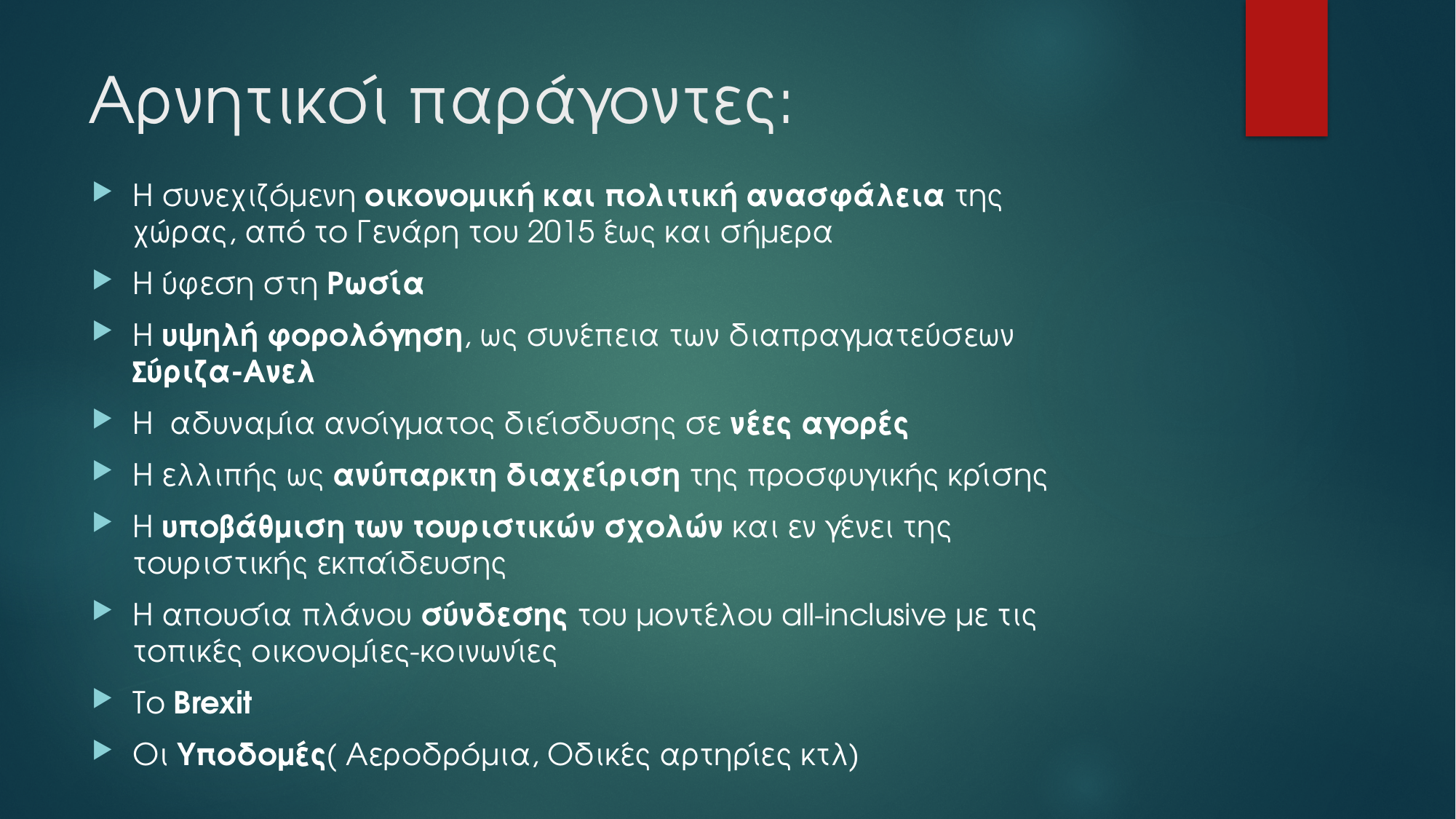

# Αρνητικοί παράγοντες:
Η συνεχιζόμενη οικονομική και πολιτική ανασφάλεια της χώρας, από το Γενάρη του 2015 έως και σήμερα
Η ύφεση στη Ρωσία
Η υψηλή φορολόγηση, ως συνέπεια των διαπραγματεύσεων Σύριζα-Ανελ
Η  αδυναμία ανοίγματος διείσδυσης σε νέες αγορές
Η ελλιπής ως ανύπαρκτη διαχείριση της προσφυγικής κρίσης
Η υποβάθμιση των τουριστικών σχολών και εν γένει της τουριστικής εκπαίδευσης
Η απουσία πλάνου σύνδεσης του μοντέλου all-inclusive με τις τοπικές οικονομίες-κοινωνίες
Το Brexit
Οι Υποδομές( Αεροδρόμια, Οδικές αρτηρίες κτλ)